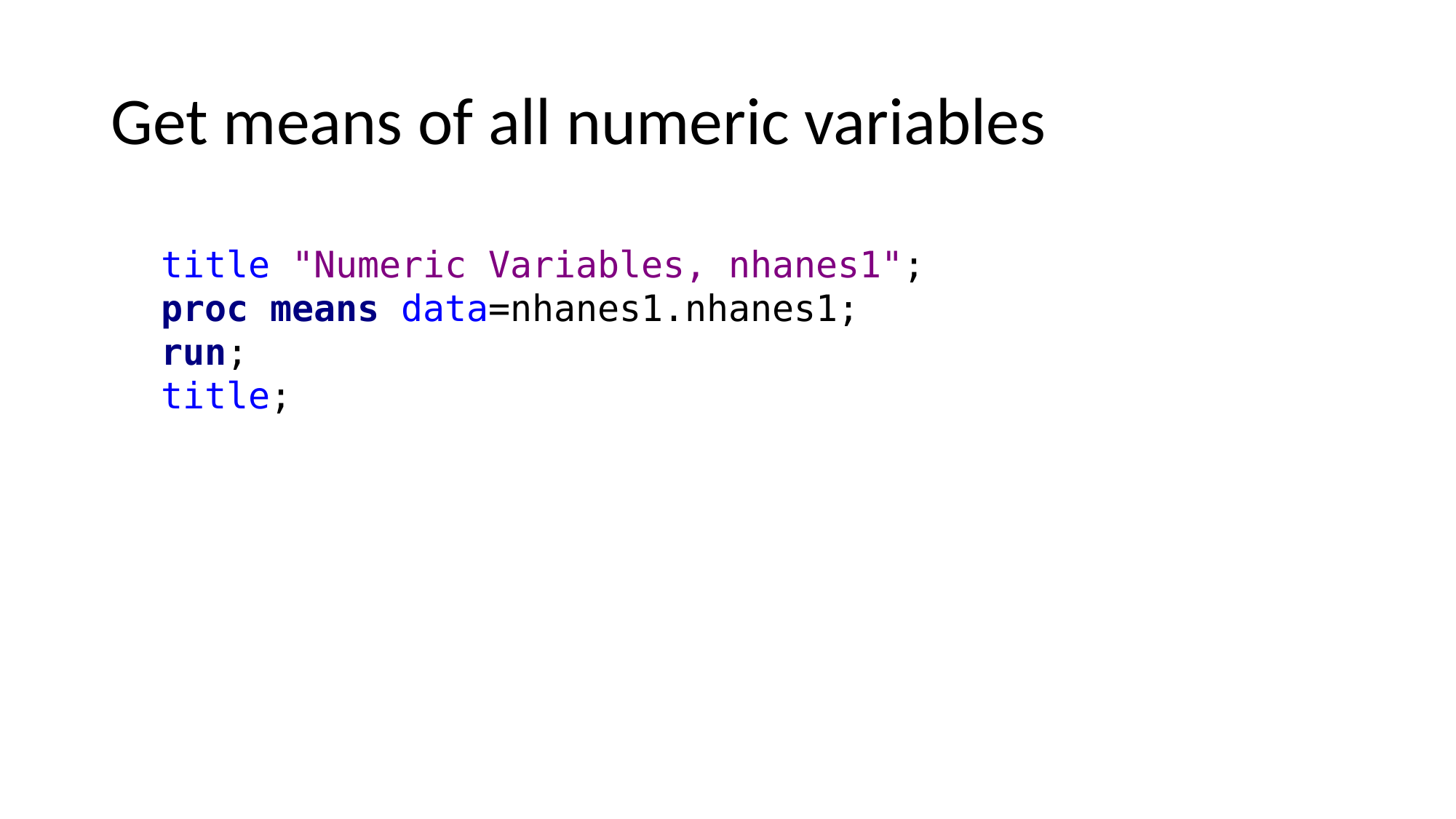

# Get means of all numeric variables
title "Numeric Variables, nhanes1";
proc means data=nhanes1.nhanes1;
run;
title;